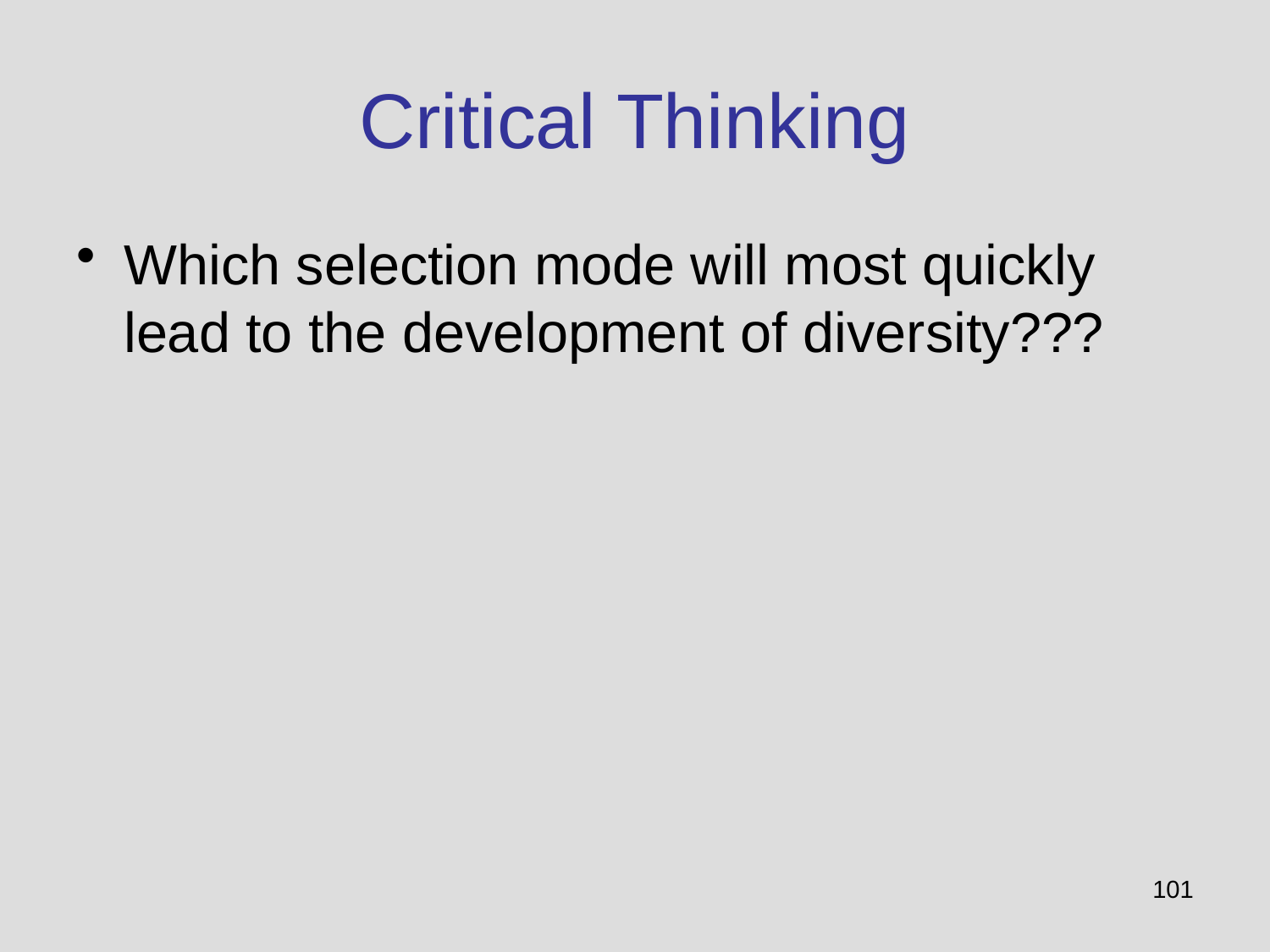

# Critical Thinking
Which selection mode will most quickly lead to the development of diversity???
101